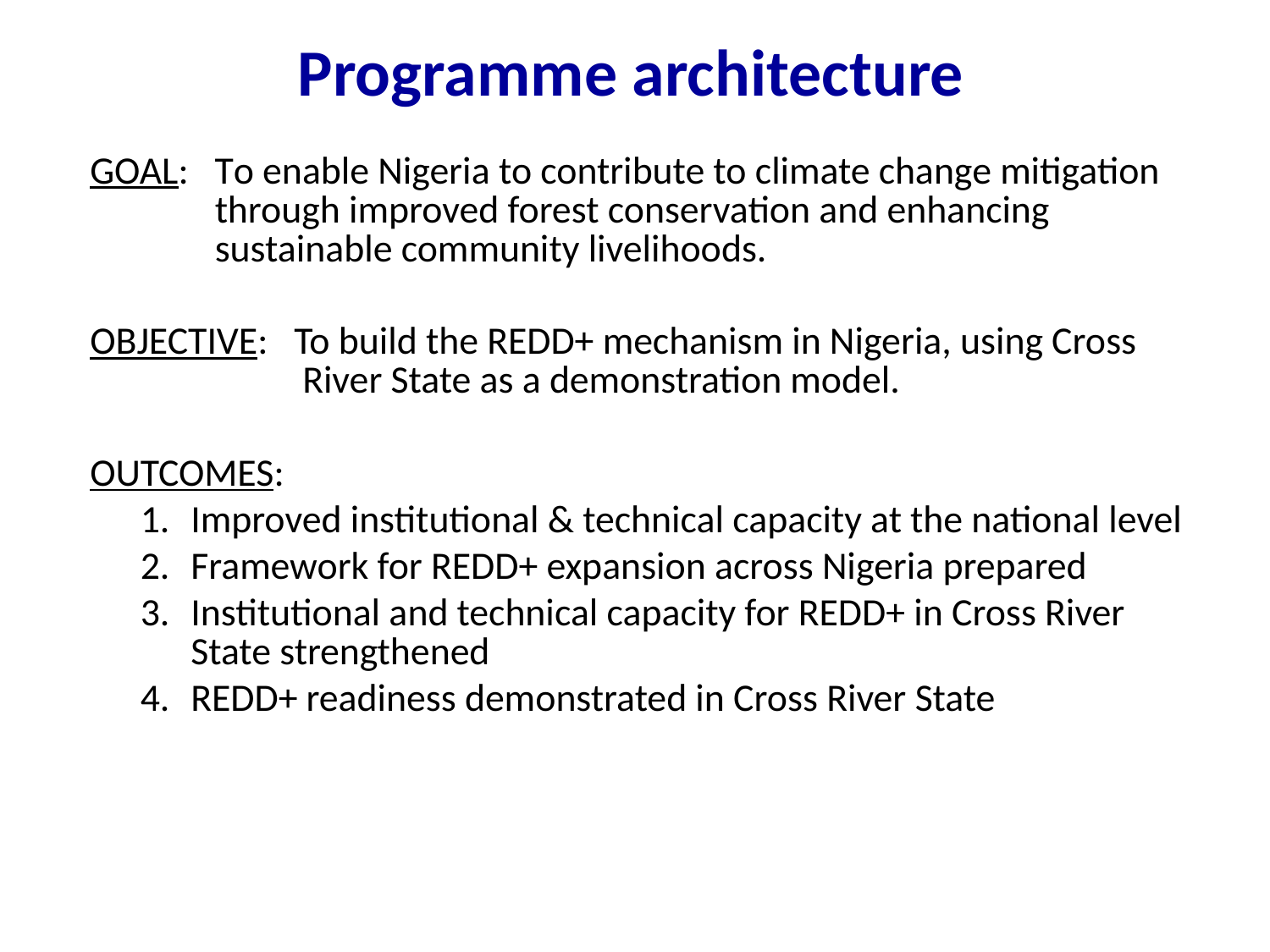

# Programme architecture
GOAL:   To enable Nigeria to contribute to climate change mitigation through improved forest conservation and enhancing sustainable community livelihoods.

OBJECTIVE:   To build the REDD+ mechanism in Nigeria, using Cross River State as a demonstration model.

OUTCOMES:
Improved institutional & technical capacity at the national level
Framework for REDD+ expansion across Nigeria prepared
Institutional and technical capacity for REDD+ in Cross River State strengthened
REDD+ readiness demonstrated in Cross River State